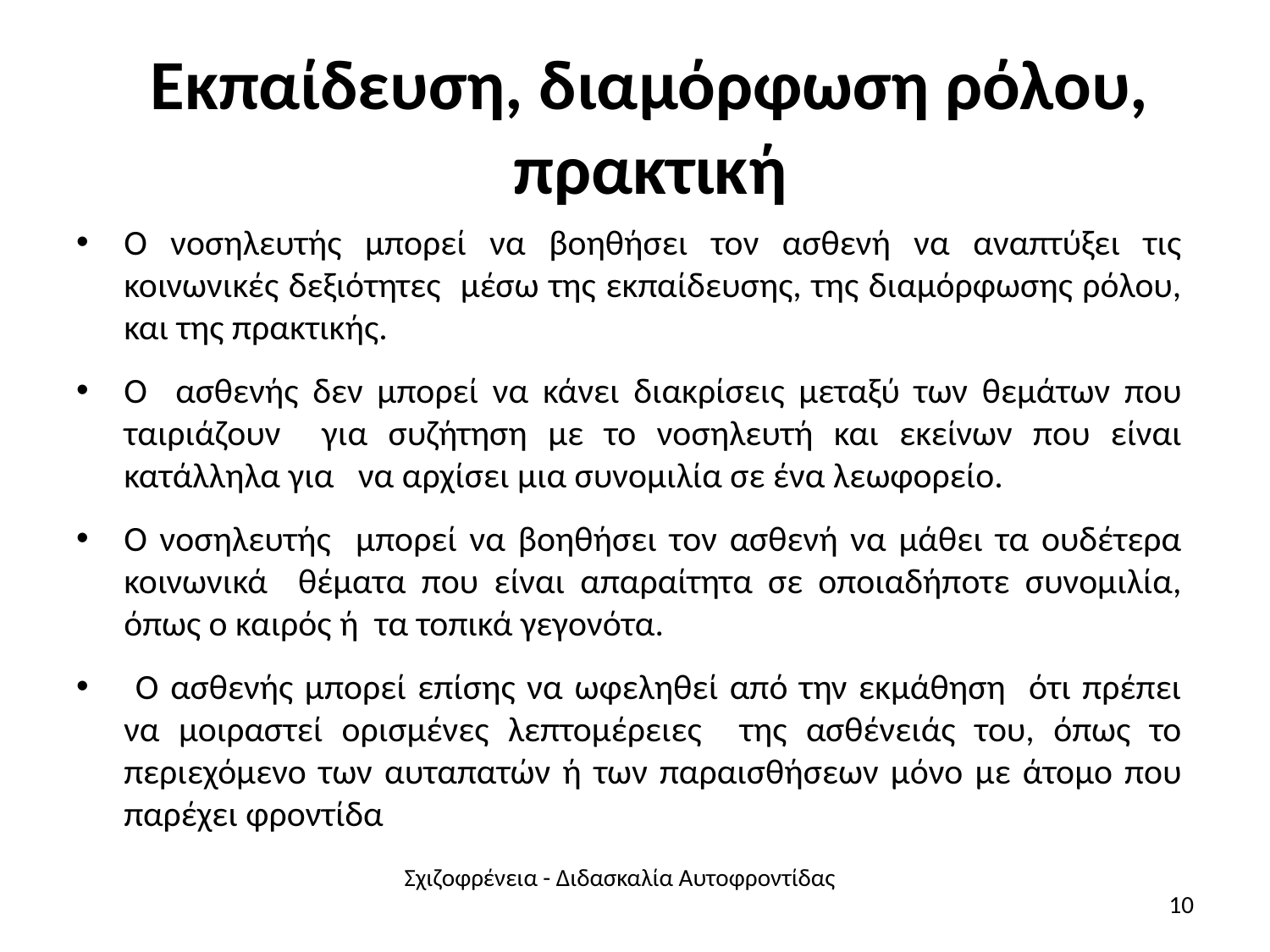

# Εκπαίδευση, διαμόρφωση ρόλου, πρακτική
Ο νοσηλευτής μπορεί να βοηθήσει τον ασθενή να αναπτύξει τις κοινωνικές δεξιότητες  μέσω της εκπαίδευσης, της διαμόρφωσης ρόλου, και της πρακτικής.
Ο  ασθενής δεν μπορεί να κάνει διακρίσεις μεταξύ των θεμάτων που ταιριάζουν  για συζήτηση με το νοσηλευτή και εκείνων που είναι κατάλληλα για   να αρχίσει μια συνομιλία σε ένα λεωφορείο.
Ο νοσηλευτής  μπορεί να βοηθήσει τον ασθενή να μάθει τα ουδέτερα κοινωνικά  θέματα που είναι απαραίτητα σε οποιαδήποτε συνομιλία, όπως ο καιρός ή  τα τοπικά γεγονότα.
 Ο ασθενής μπορεί επίσης να ωφεληθεί από την εκμάθηση  ότι πρέπει να μοιραστεί ορισμένες λεπτομέρειες  της ασθένειάς του, όπως το περιεχόμενο των αυταπατών ή των παραισθήσεων μόνο με άτομο που παρέχει φροντίδα

Σχιζοφρένεια - Διδασκαλία Αυτοφροντίδας
10